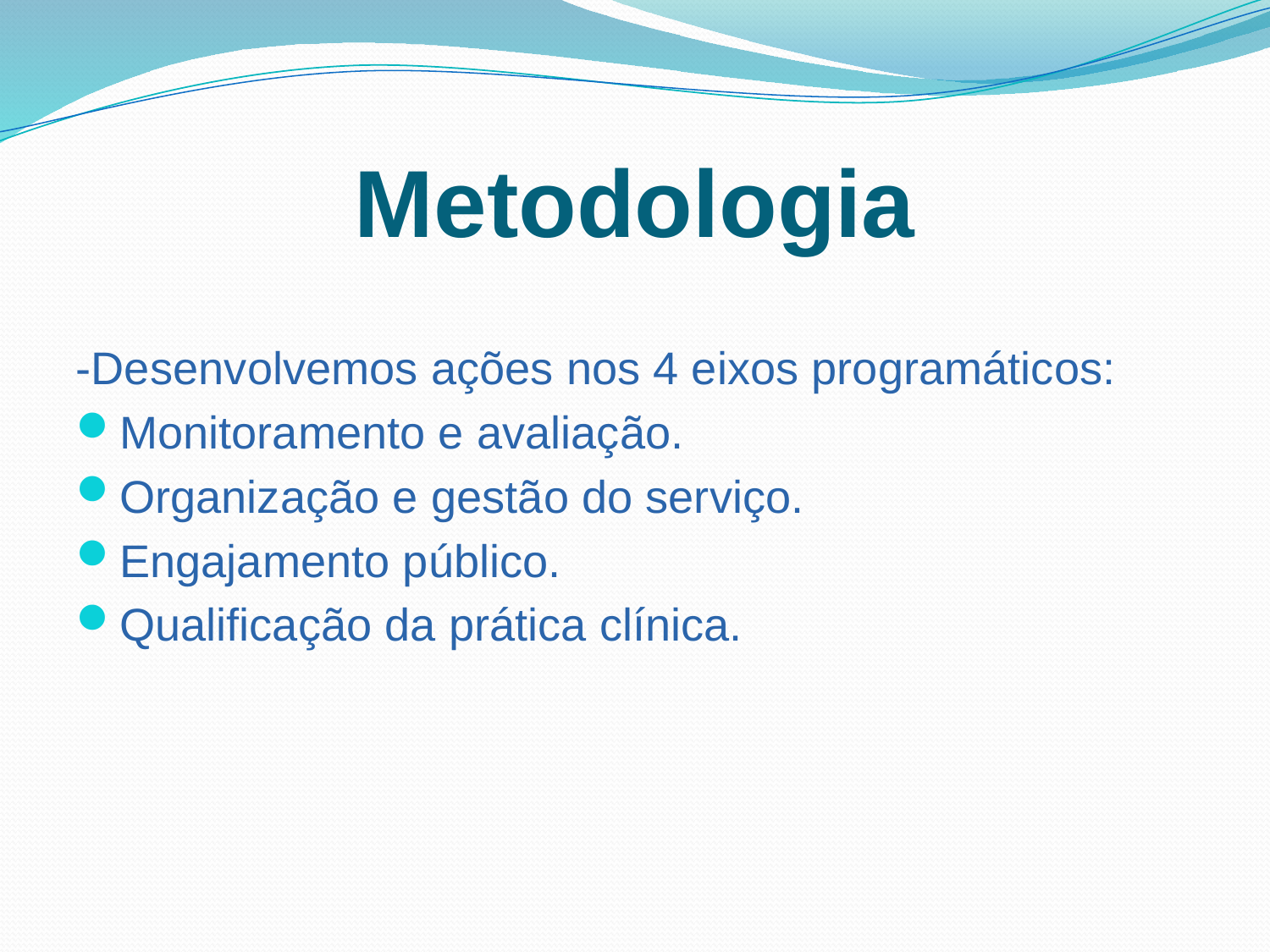

# Metodologia

-Desenvolvemos ações nos 4 eixos programáticos:
Monitoramento e avaliação.
Organização e gestão do serviço.
Engajamento público.
Qualificação da prática clínica.